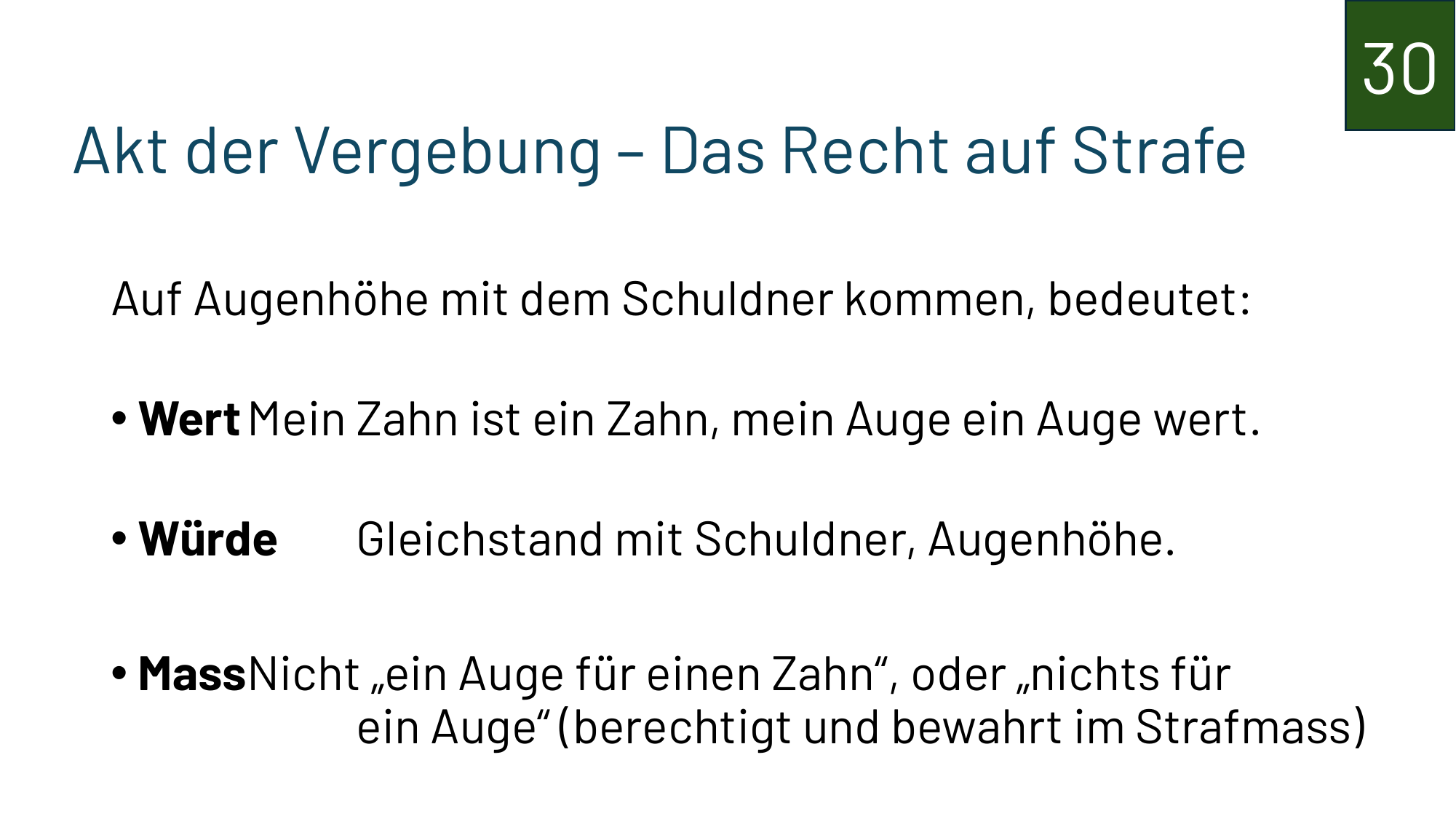

30
Akt der Vergebung – Das Recht auf Strafe
Auf Augenhöhe mit dem Schuldner kommen, bedeutet:
Wert	Mein Zahn ist ein Zahn, mein Auge ein Auge wert.
Würde	Gleichstand mit Schuldner, Augenhöhe.

Mass	Nicht „ein Auge für einen Zahn“, oder „nichts für 			ein Auge“ (berechtigt und bewahrt im Strafmass)